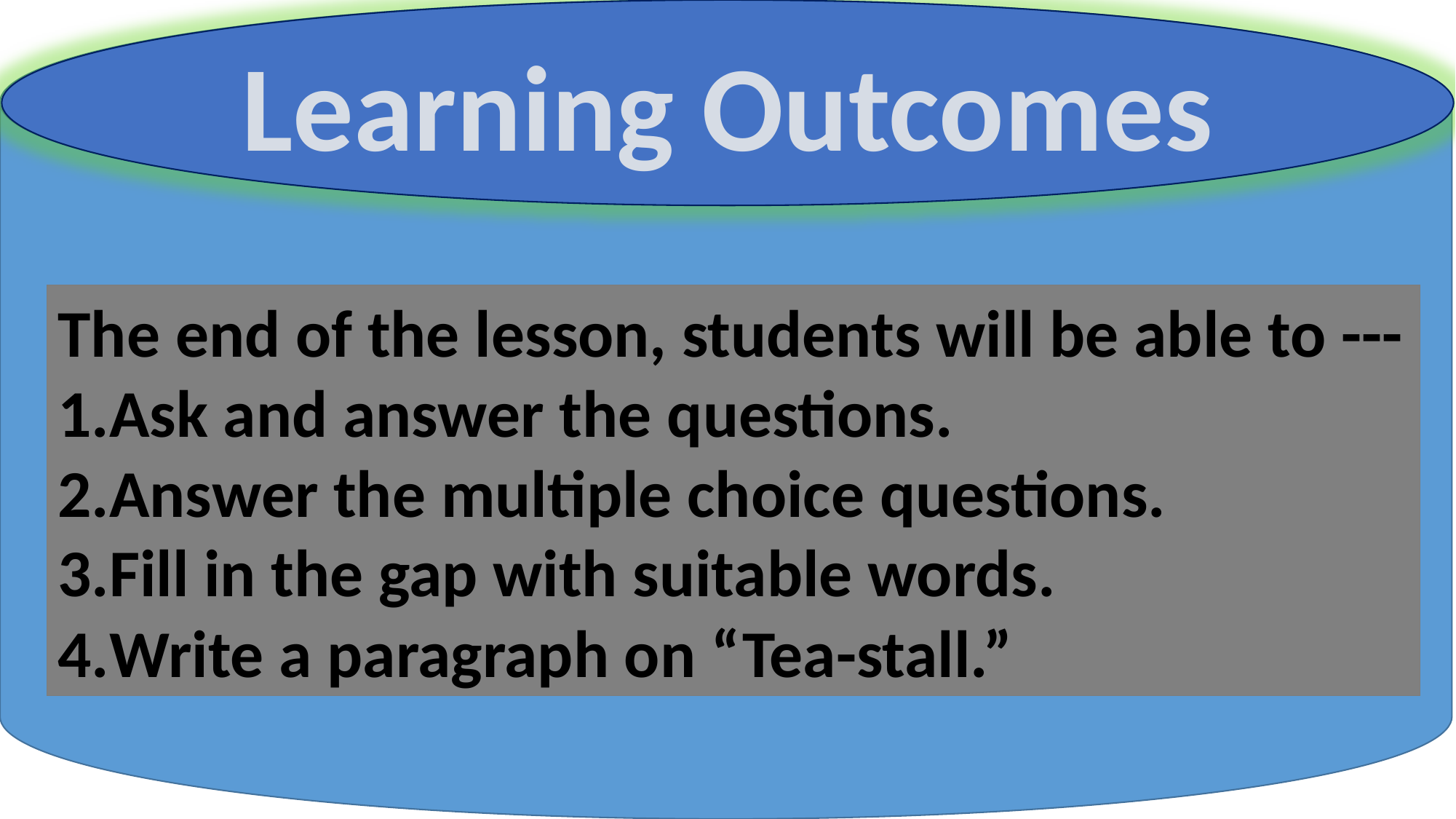

Learning Outcomes
The end of the lesson, students will be able to ---
Ask and answer the questions.
Answer the multiple choice questions.
Fill in the gap with suitable words.
Write a paragraph on “Tea-stall.”